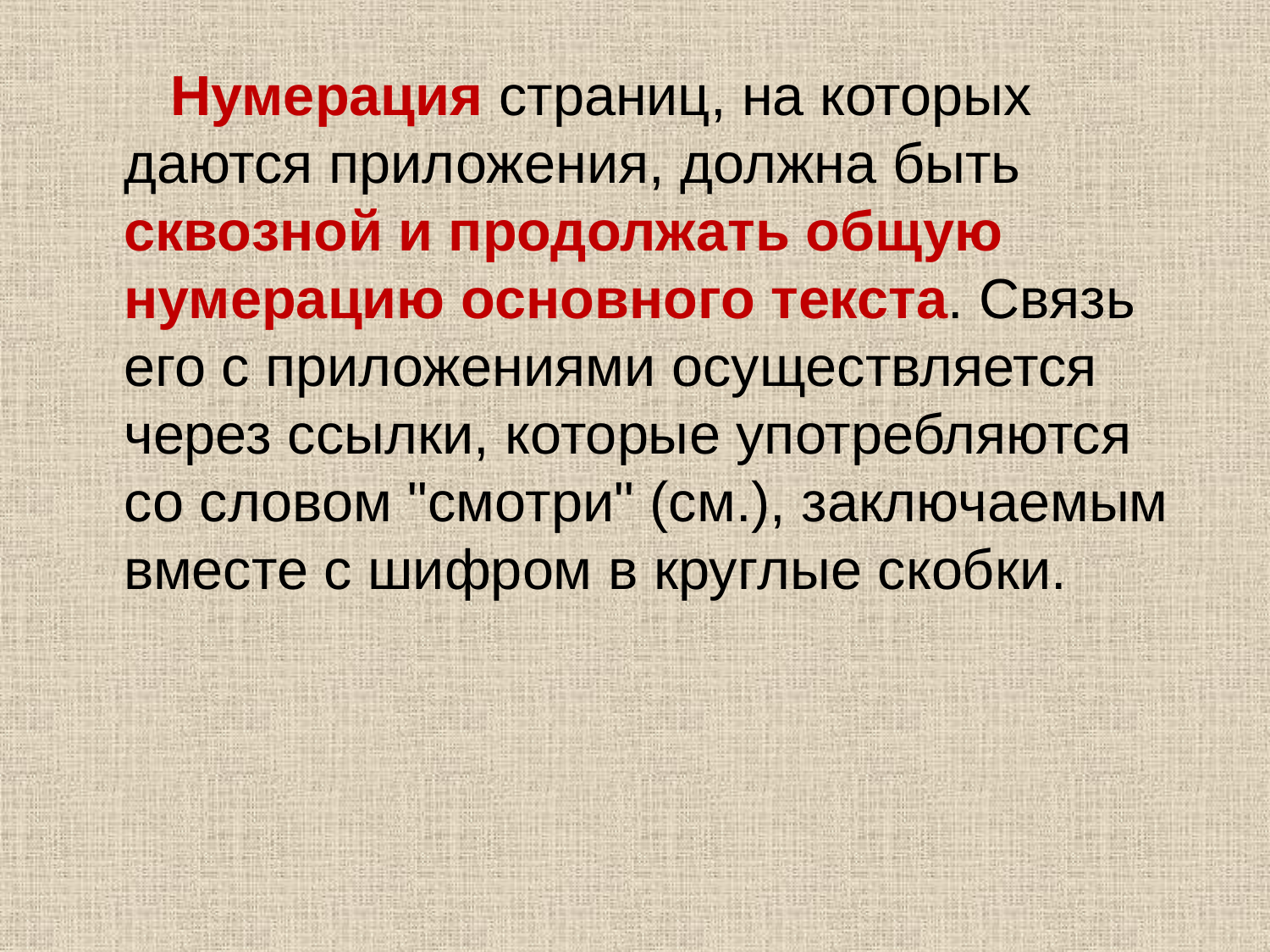

Нумерация страниц, на которых даются приложения, должна быть сквозной и продолжать общую нумерацию основного текста. Связь его с приложениями осуществляется через ссылки, которые употребляются со словом "смотри" (см.), заключаемым вместе с шифром в круглые скобки.